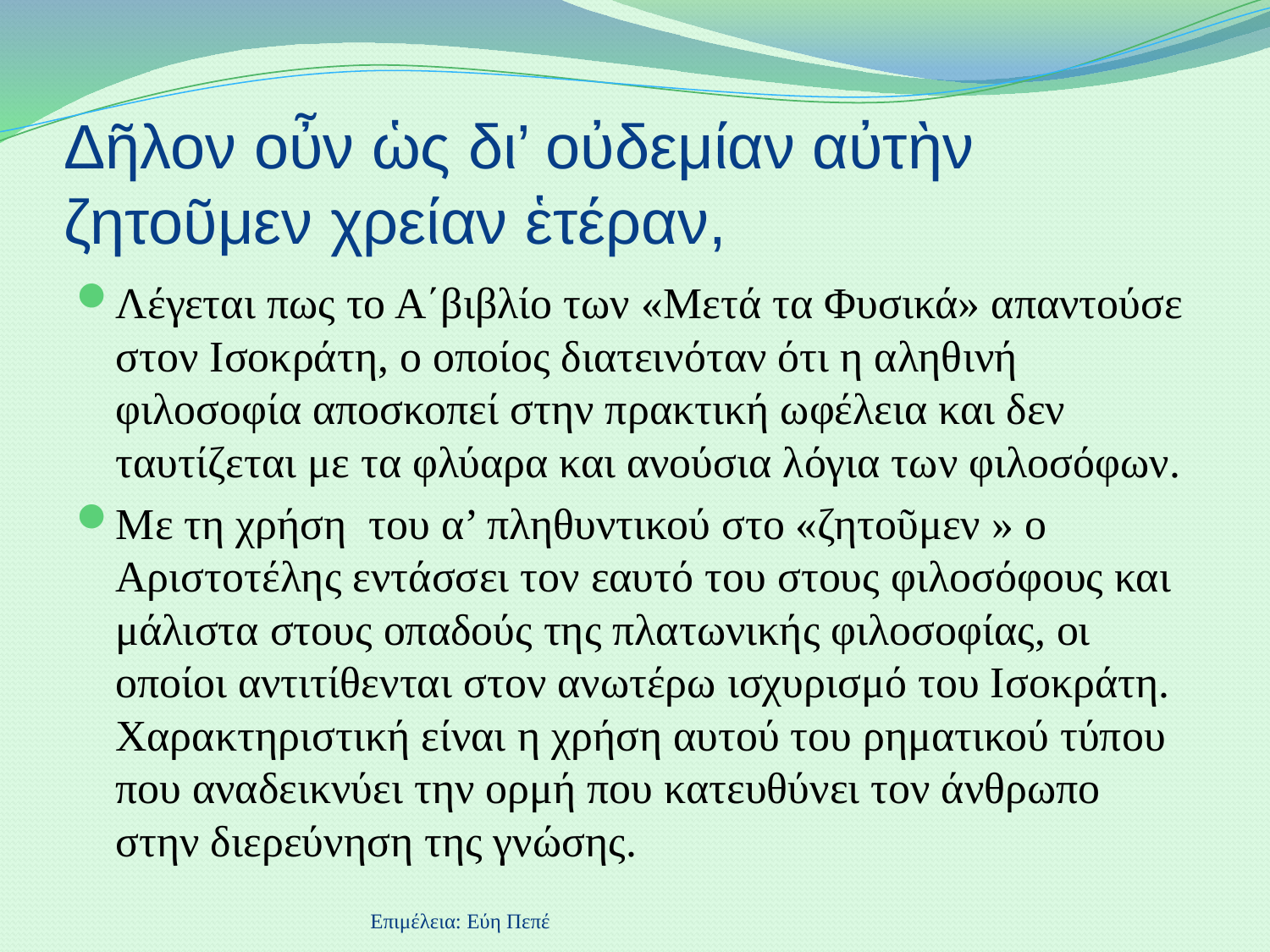

# Δῆλον οὖν ὡς δι’ οὐδεμίαν αὐτὴν ζητοῦμεν χρείαν ἑτέραν,
Λέγεται πως το Α΄βιβλίο των «Μετά τα Φυσικά» απαντούσε στον Ισοκράτη, ο οποίος διατεινόταν ότι η αληθινή φιλοσοφία αποσκοπεί στην πρακτική ωφέλεια και δεν ταυτίζεται με τα φλύαρα και ανούσια λόγια των φιλοσόφων.
Με τη χρήση  του α’ πληθυντικού στο «ζητοῦμεν » ο Αριστοτέλης εντάσσει τον εαυτό του στους φιλοσόφους και μάλιστα στους οπαδούς της πλατωνικής φιλοσοφίας, οι οποίοι αντιτίθενται στον ανωτέρω ισχυρισμό του Ισοκράτη. Χαρακτηριστική είναι η χρήση αυτού του ρηματικού τύπου που αναδεικνύει την ορμή που κατευθύνει τον άνθρωπο στην διερεύνηση της γνώσης.

Επιμέλεια: Εύη Πεπέ